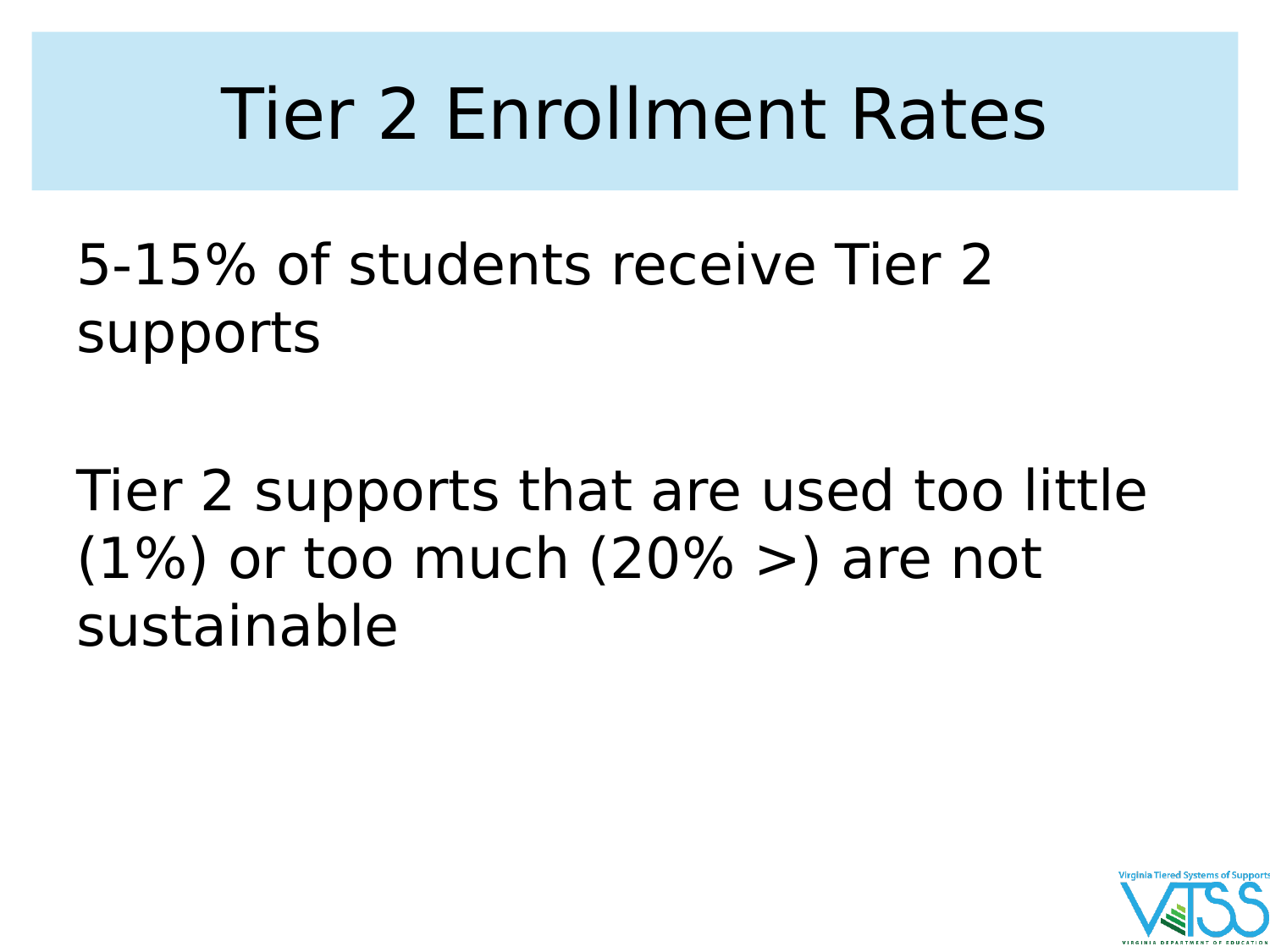

# Tier 2 Enrollment Rates
5-15% of students receive Tier 2 supports

Tier 2 supports that are used too little (1%) or too much (20% >) are not sustainable